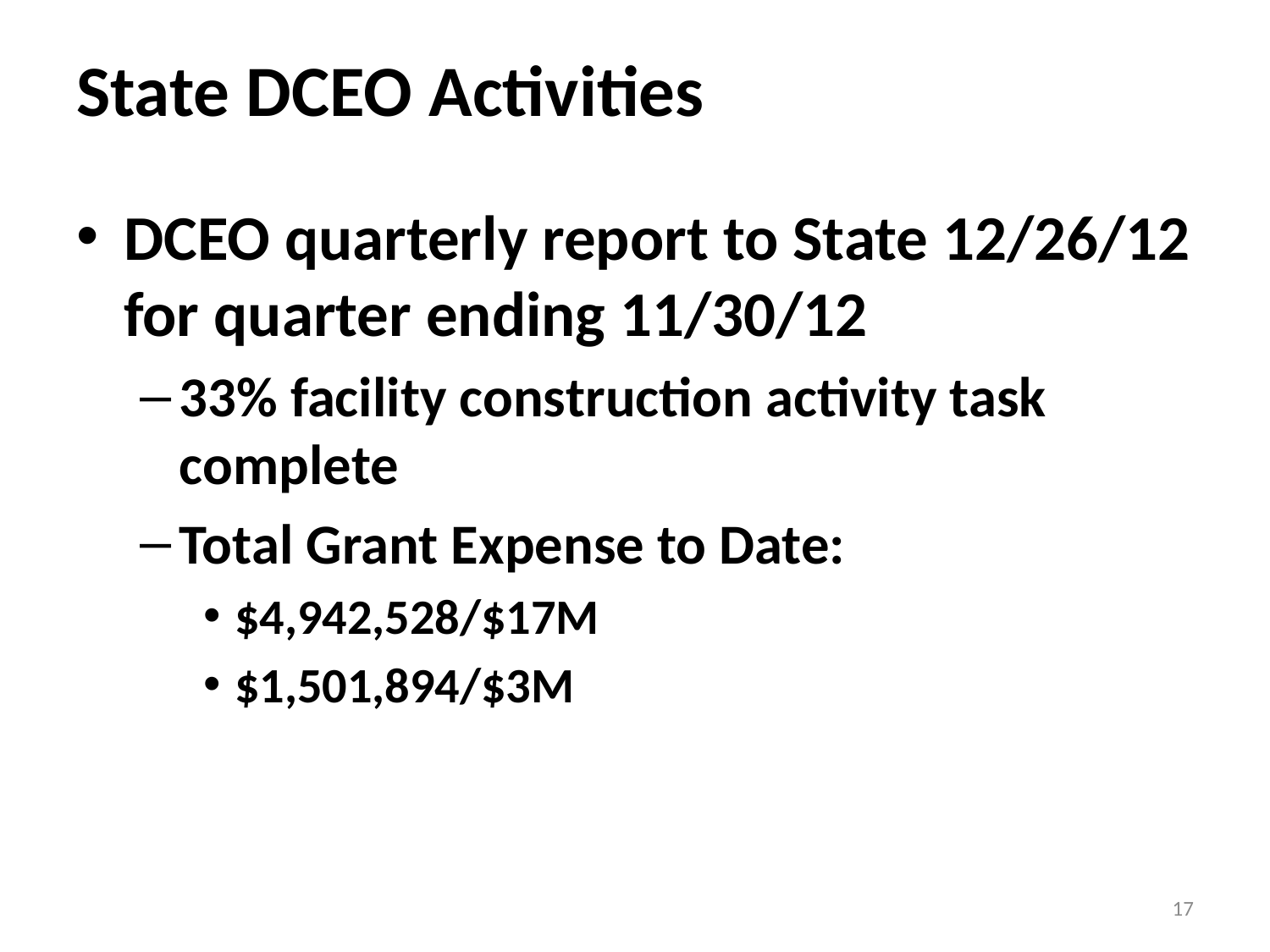

# State DCEO Activities
DCEO quarterly report to State 12/26/12 for quarter ending 11/30/12
33% facility construction activity task complete
Total Grant Expense to Date:
$4,942,528/$17M
$1,501,894/$3M

17